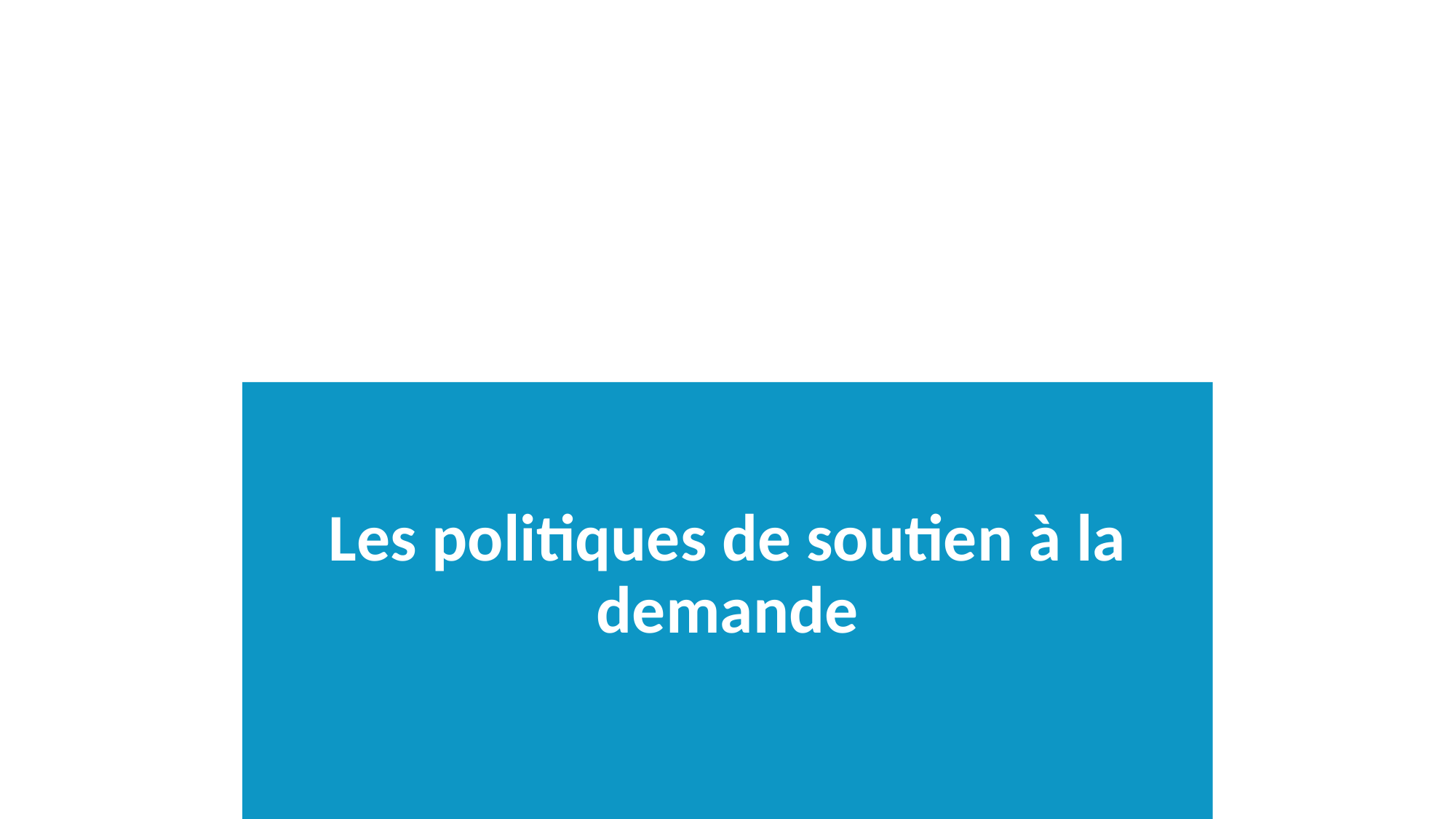

# Les politiques de soutien à la demande